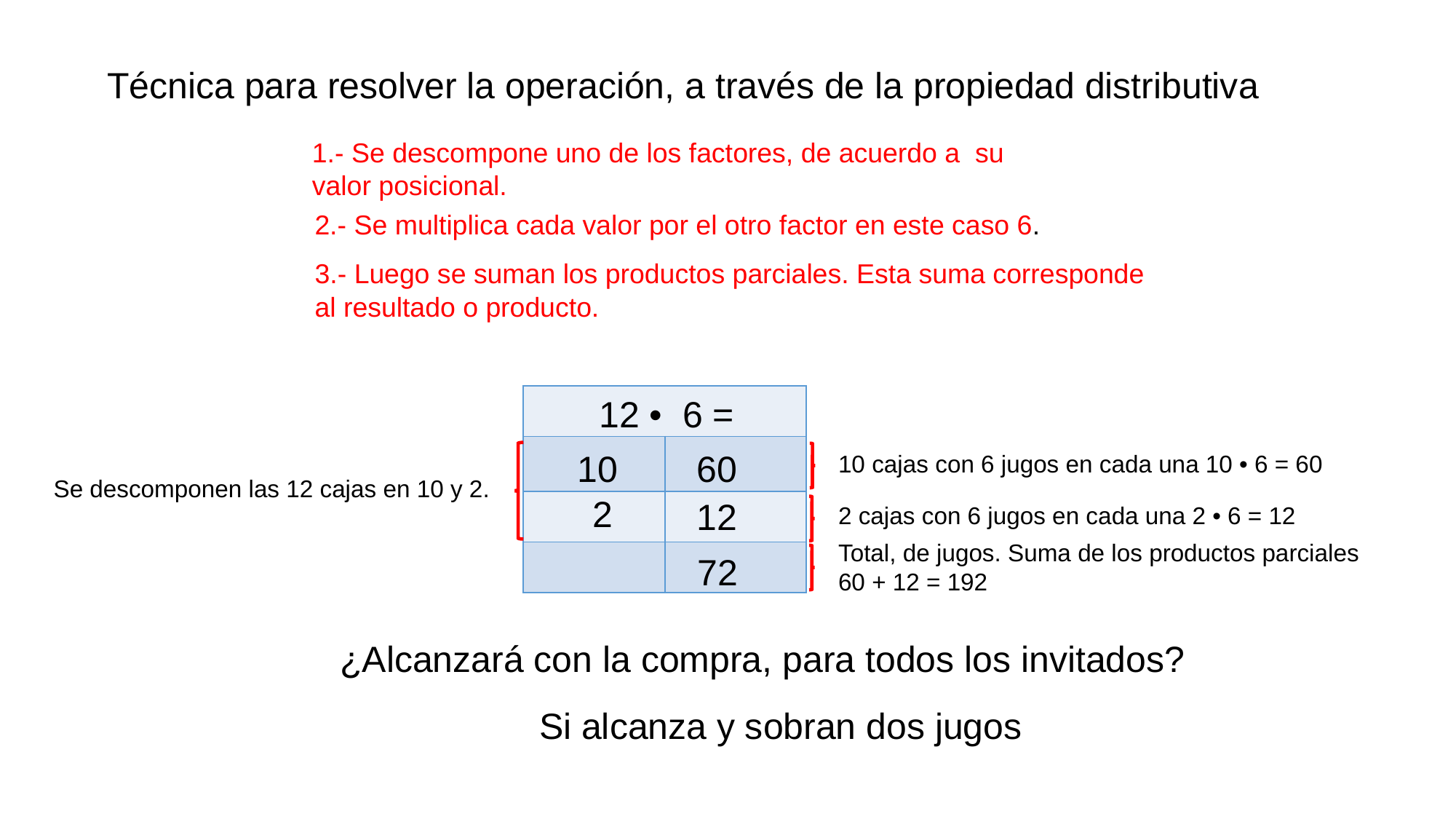

Técnica para resolver la operación, a través de la propiedad distributiva
1.- Se descompone uno de los factores, de acuerdo a  su valor posicional.
2.- Se multiplica cada valor por el otro factor en este caso 6.
3.- Luego se suman los productos parciales. Esta suma corresponde al resultado o producto.
|  |  |
| --- | --- |
|  |  |
|  |  |
|  |  |
12 •  6 =
60
10

10 cajas con 6 jugos en cada una 10 • 6 = 60

Se descomponen las 12 cajas en 10 y 2.
2
12
2 cajas con 6 jugos en cada una 2 • 6 = 12

Total, de jugos. Suma de los productos parciales
60 + 12 = 192

72

¿Alcanzará con la compra, para todos los invitados?
Si alcanza y sobran dos jugos